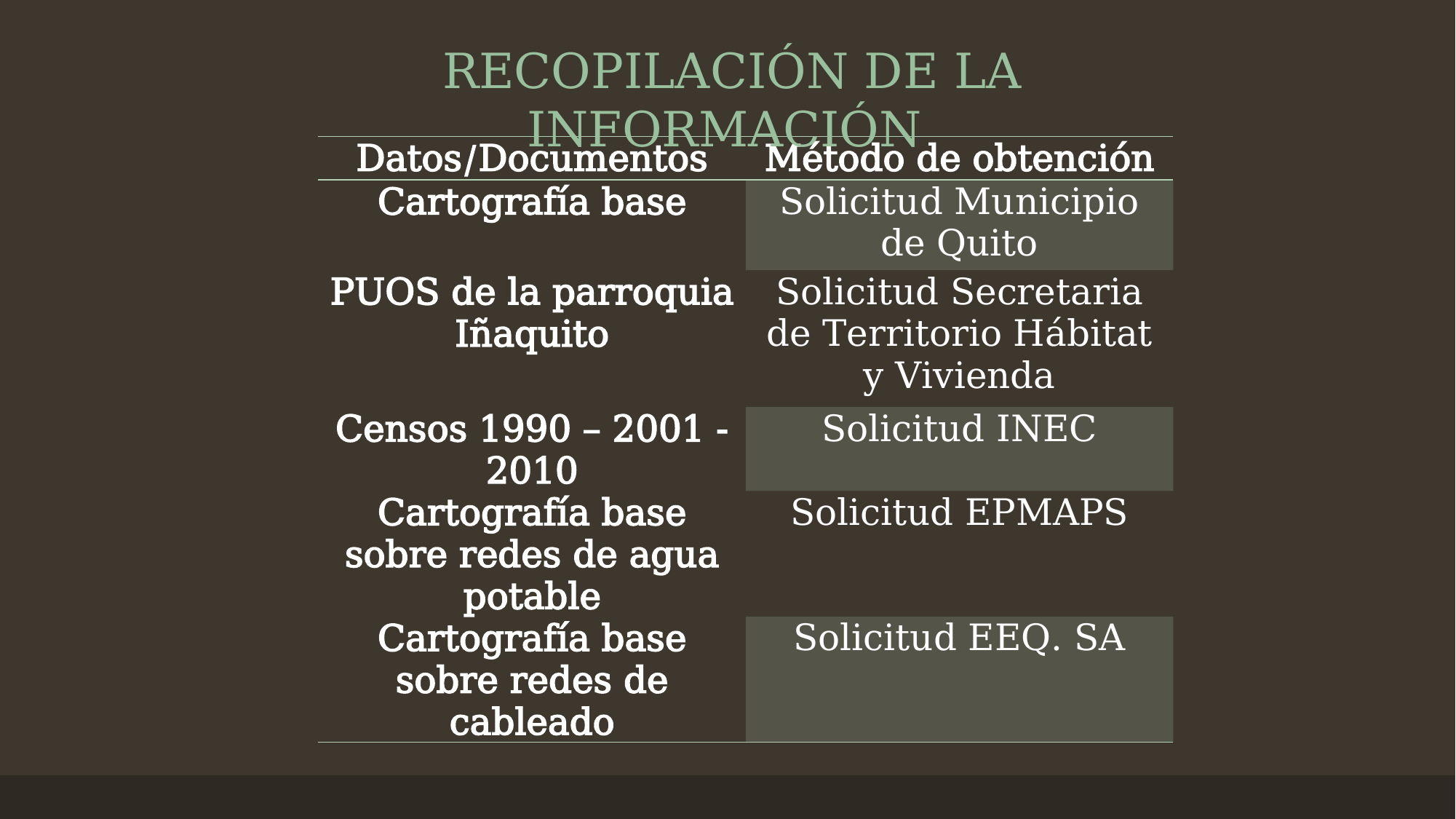

RECOPILACIÓN DE LA INFORMACIÓN
| Datos/Documentos | Método de obtención |
| --- | --- |
| Cartografía base | Solicitud Municipio de Quito |
| PUOS de la parroquia Iñaquito | Solicitud Secretaria de Territorio Hábitat y Vivienda |
| Censos 1990 – 2001 -2010 | Solicitud INEC |
| Cartografía base sobre redes de agua potable | Solicitud EPMAPS |
| Cartografía base sobre redes de cableado | Solicitud EEQ. SA |